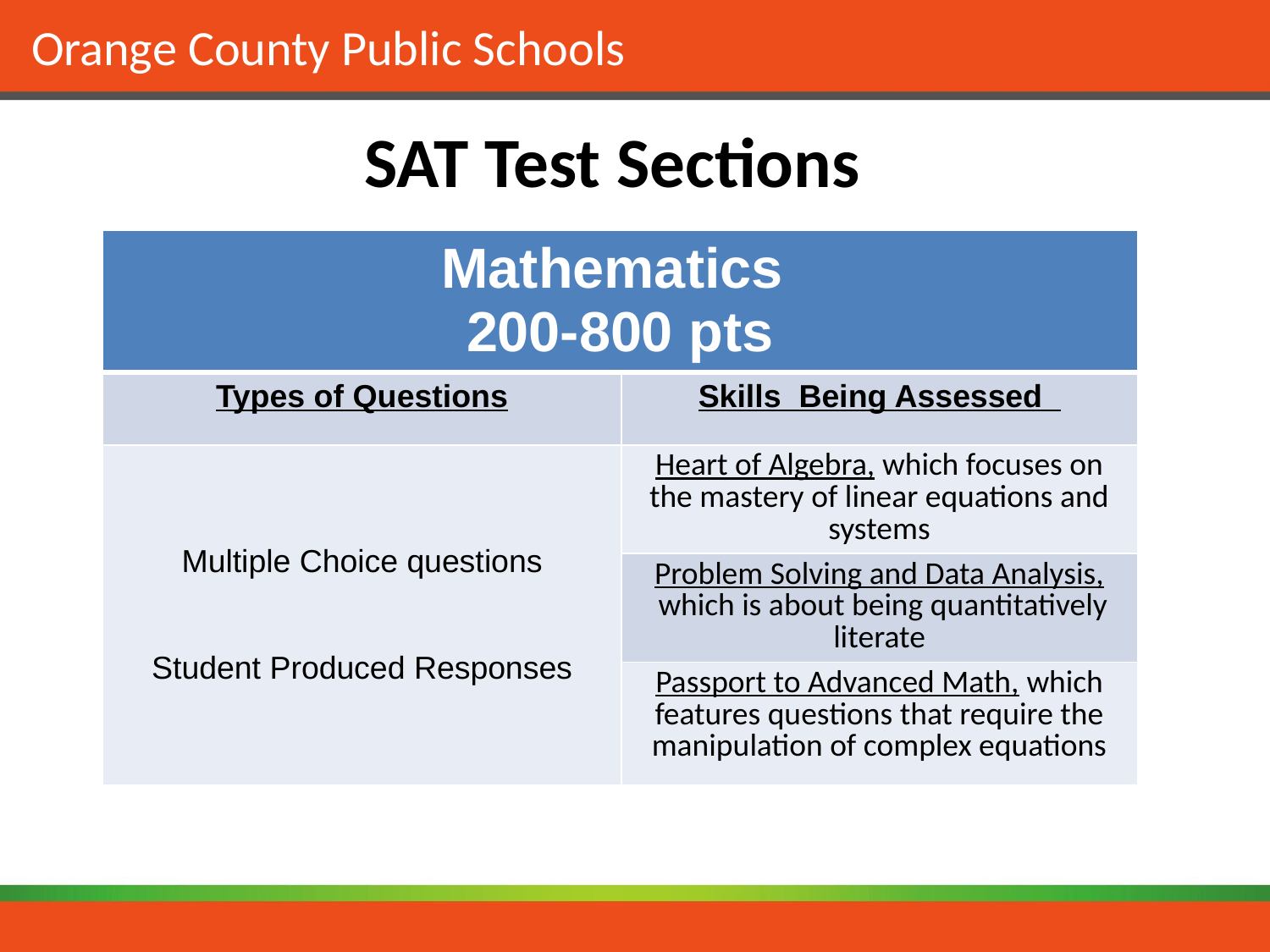

# SAT Test Sections
| Mathematics 200-800 pts |  |
| --- | --- |
| Types of Questions | Skills Being Assessed |
| Multiple Choice questions Student Produced Responses | Heart of Algebra, which focuses on the mastery of linear equations and systems |
|  | Problem Solving and Data Analysis, which is about being quantitatively literate |
|  | Passport to Advanced Math, which features questions that require the manipulation of complex equations |